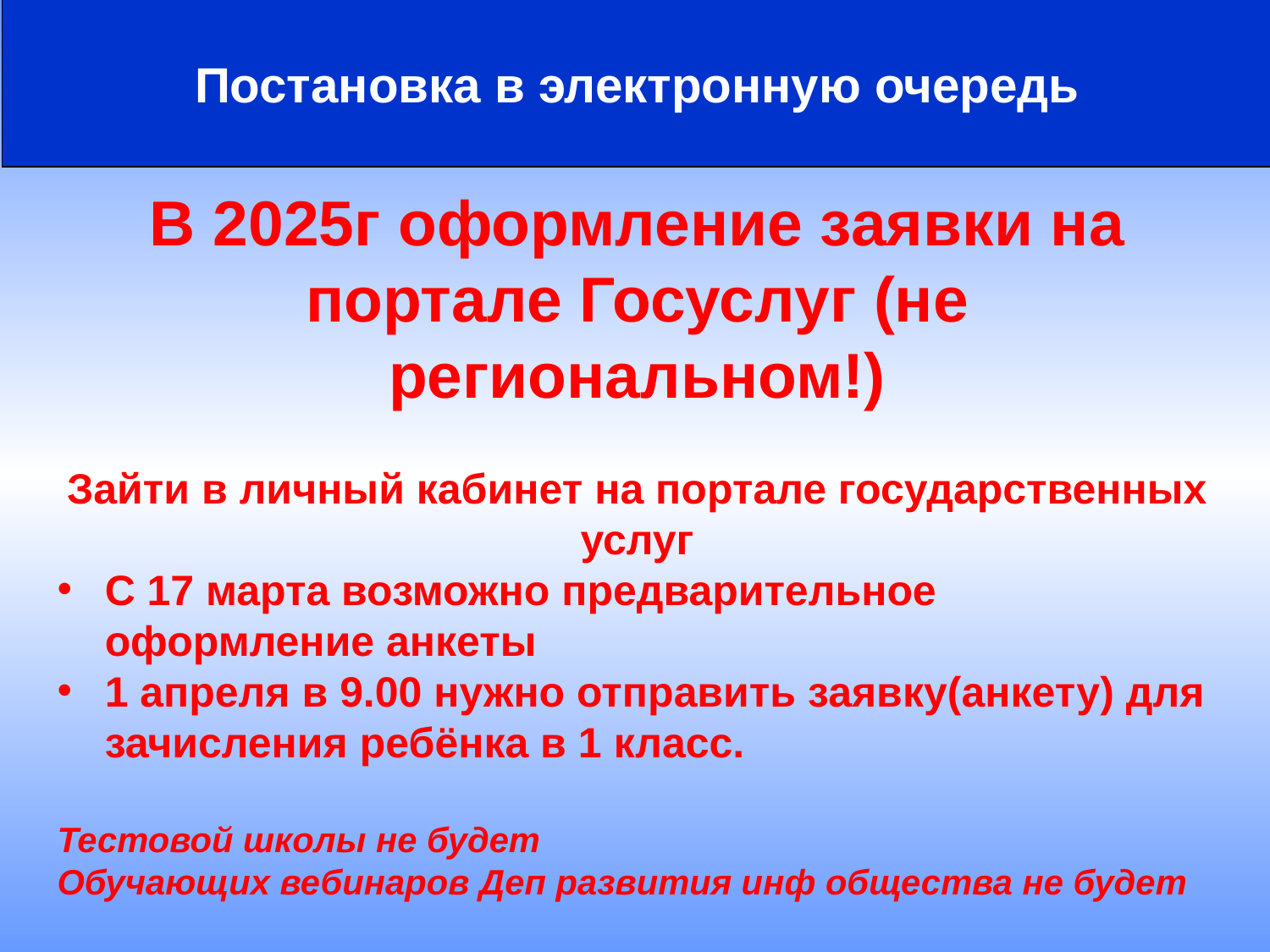

Постановка в электронную очередь

В 2025г оформление заявки на портале Госуслуг (не региональном!)

Зайти в личный кабинет на портале государственных услуг
С 17 марта возможно предварительное оформление анкеты
1 апреля в 9.00 нужно отправить заявку(анкету) для зачисления ребёнка в 1 класс.

Тестовой школы не будет
Обучающих вебинаров Деп развития инф общества не будет